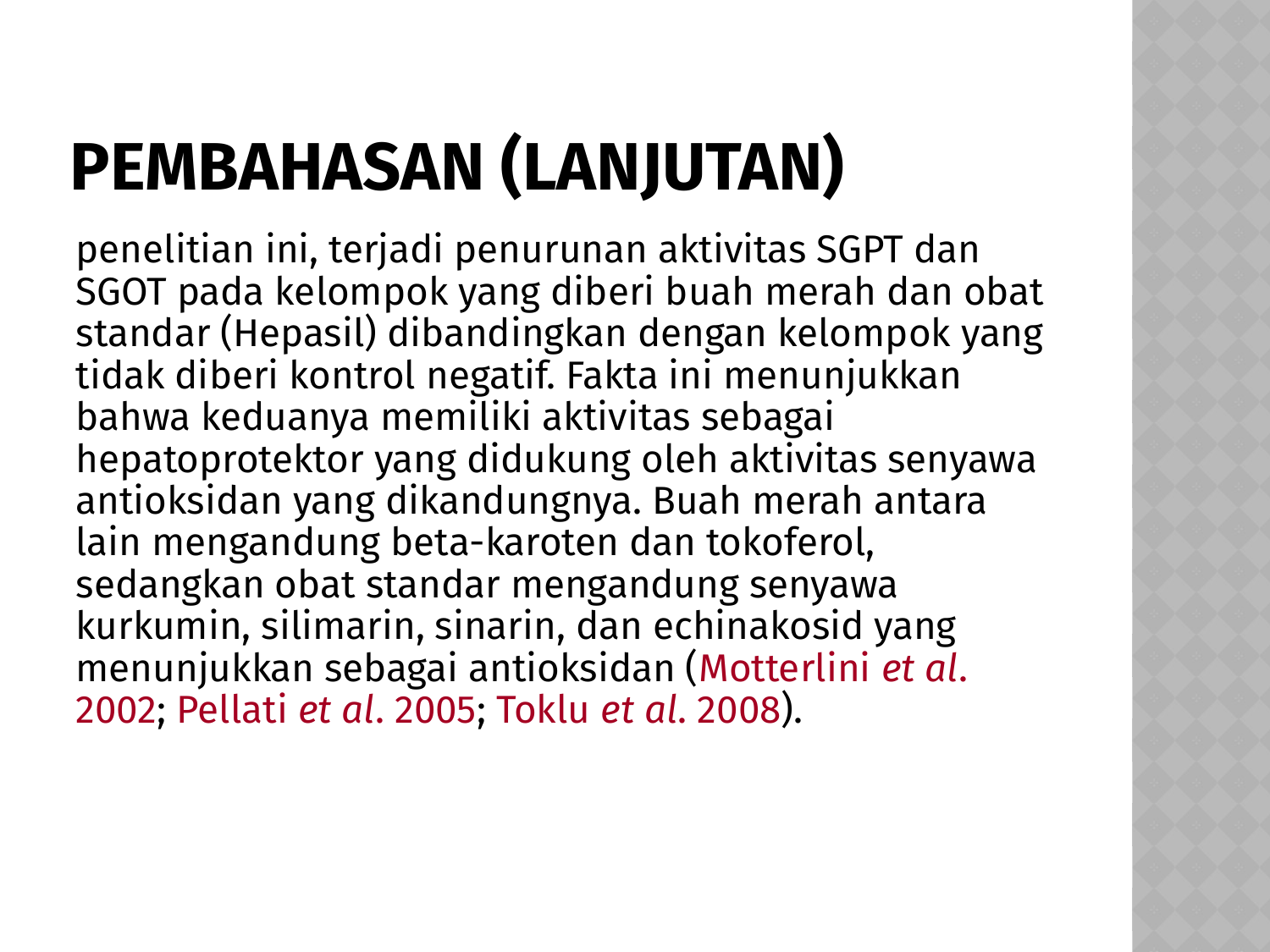

# Pembahasan (lanjutan)
penelitian ini, terjadi penurunan aktivitas SGPT dan SGOT pada kelompok yang diberi buah merah dan obat standar (Hepasil) dibandingkan dengan kelompok yang tidak diberi kontrol negatif. Fakta ini menunjukkan bahwa keduanya memiliki aktivitas sebagai hepatoprotektor yang didukung oleh aktivitas senyawa antioksidan yang dikandungnya. Buah merah antara lain mengandung beta-karoten dan tokoferol, sedangkan obat standar mengandung senyawa kurkumin, silimarin, sinarin, dan echinakosid yang menunjukkan sebagai antioksidan (Motterlini et al. 2002; Pellati et al. 2005; Toklu et al. 2008).